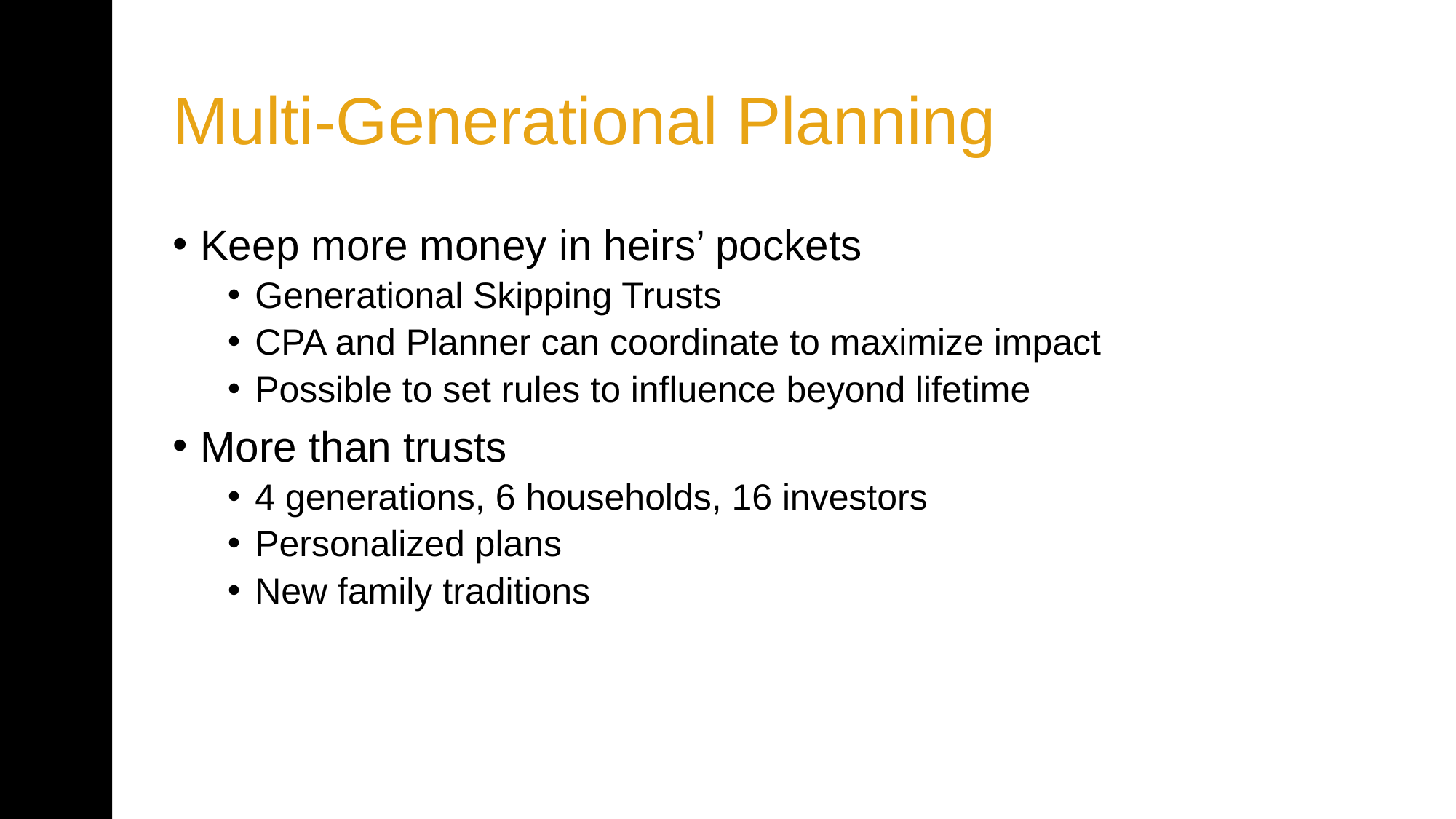

# Multi-Generational Planning
Keep more money in heirs’ pockets
Generational Skipping Trusts
CPA and Planner can coordinate to maximize impact
Possible to set rules to influence beyond lifetime
More than trusts
4 generations, 6 households, 16 investors
Personalized plans
New family traditions